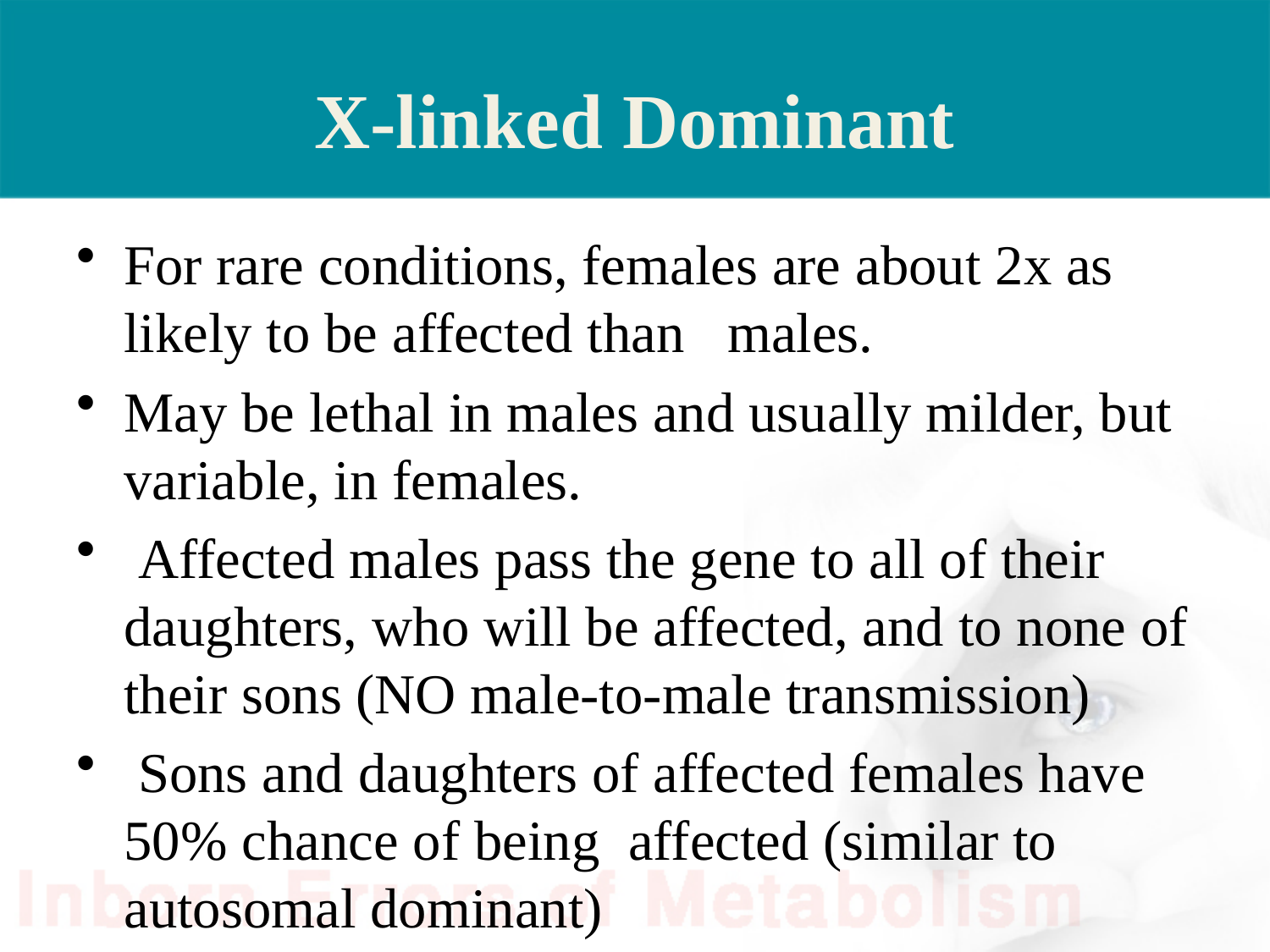

# X-linked Dominant
For rare conditions, females are about 2x as likely to be affected than   males.
May be lethal in males and usually milder, but variable, in females.
 Affected males pass the gene to all of their daughters, who will be affected, and to none of their sons (NO male-to-male transmission)
 Sons and daughters of affected females have 50% chance of being  affected (similar to autosomal dominant)